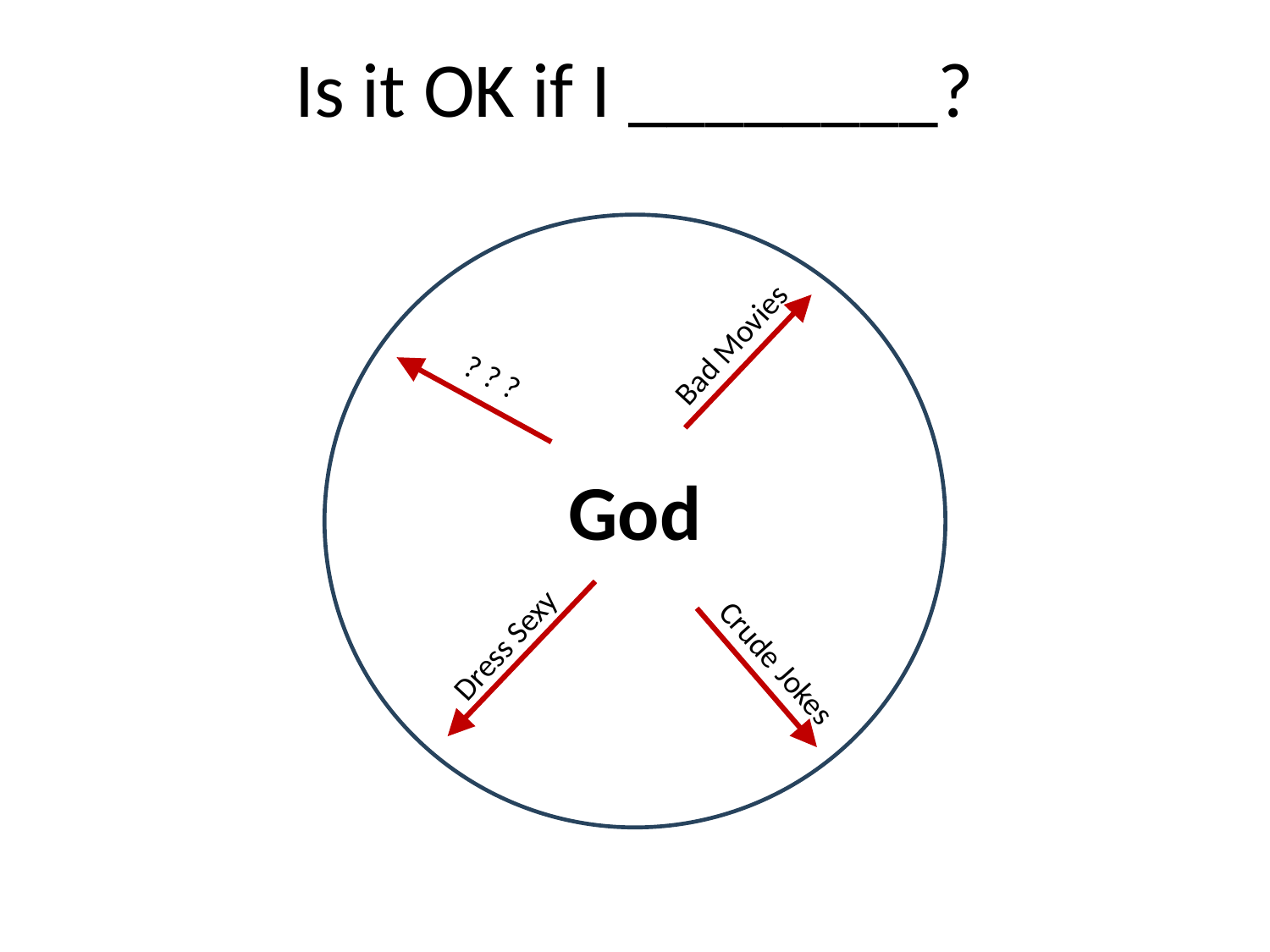

# Is it OK if I ________?

Bad Movies
? ? ?
God
Dress Sexy
Crude Jokes